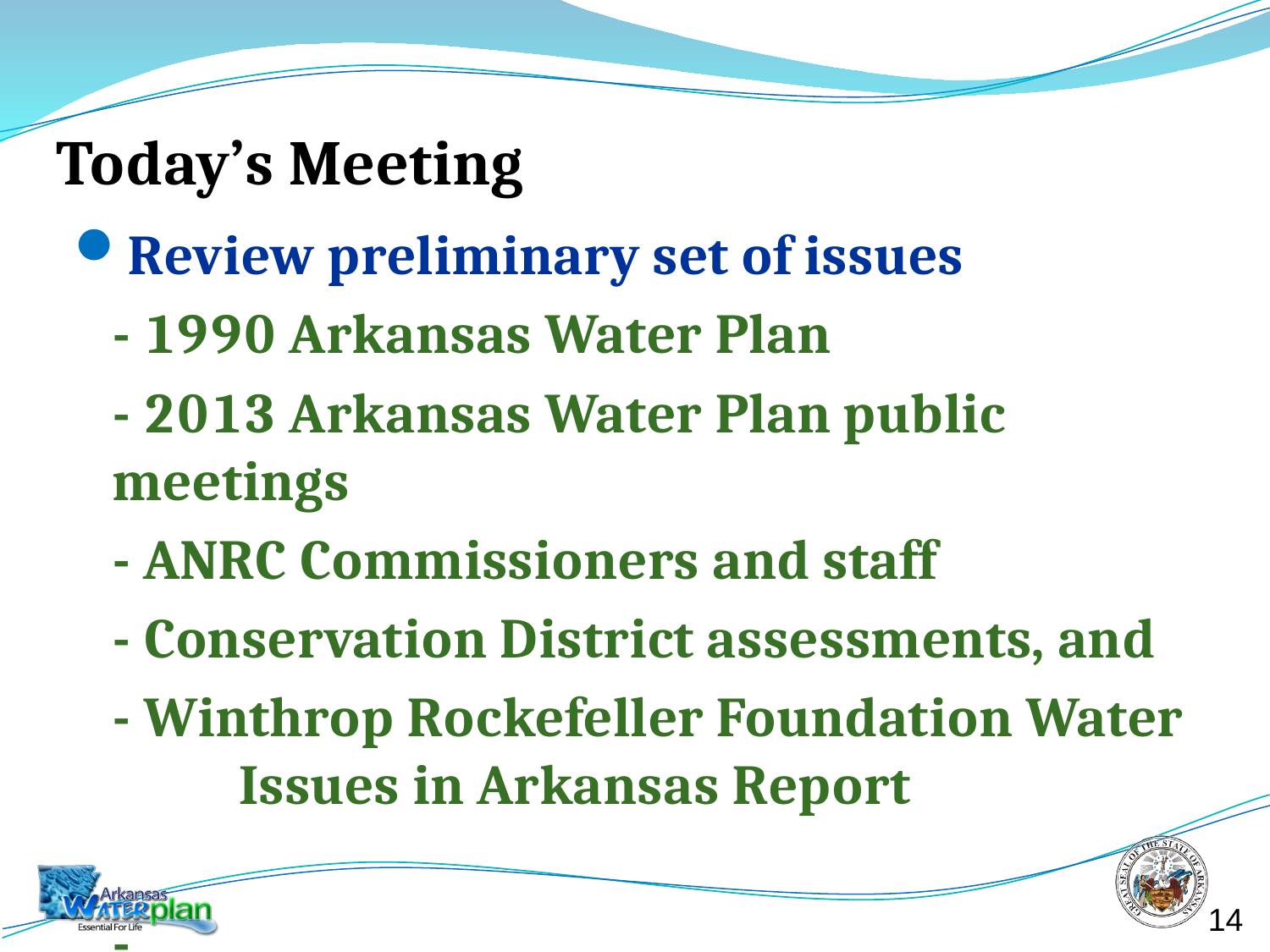

# Today’s Meeting
Review preliminary set of issues
	- 1990 Arkansas Water Plan
	- 2013 Arkansas Water Plan public 	meetings
	- ANRC Commissioners and staff
	- Conservation District assessments, and
	- Winthrop Rockefeller Foundation Water 	Issues in Arkansas Report

	-